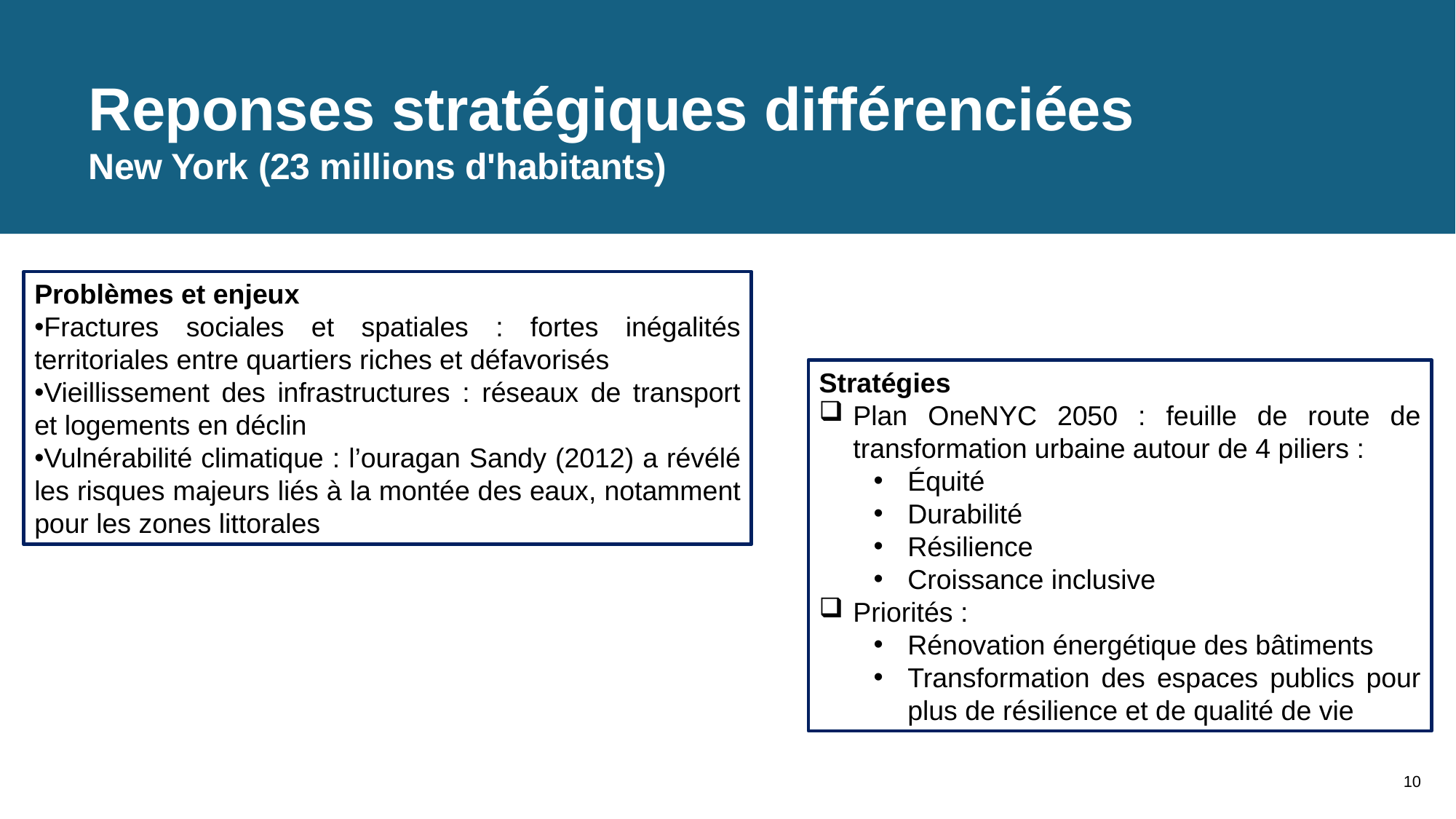

# Reponses stratégiques différenciées New York (23 millions d'habitants)
Problèmes et enjeux
Fractures sociales et spatiales : fortes inégalités territoriales entre quartiers riches et défavorisés
Vieillissement des infrastructures : réseaux de transport et logements en déclin
Vulnérabilité climatique : l’ouragan Sandy (2012) a révélé les risques majeurs liés à la montée des eaux, notamment pour les zones littorales
Stratégies
Plan OneNYC 2050 : feuille de route de transformation urbaine autour de 4 piliers :
Équité
Durabilité
Résilience
Croissance inclusive
Priorités :
Rénovation énergétique des bâtiments
Transformation des espaces publics pour plus de résilience et de qualité de vie
10